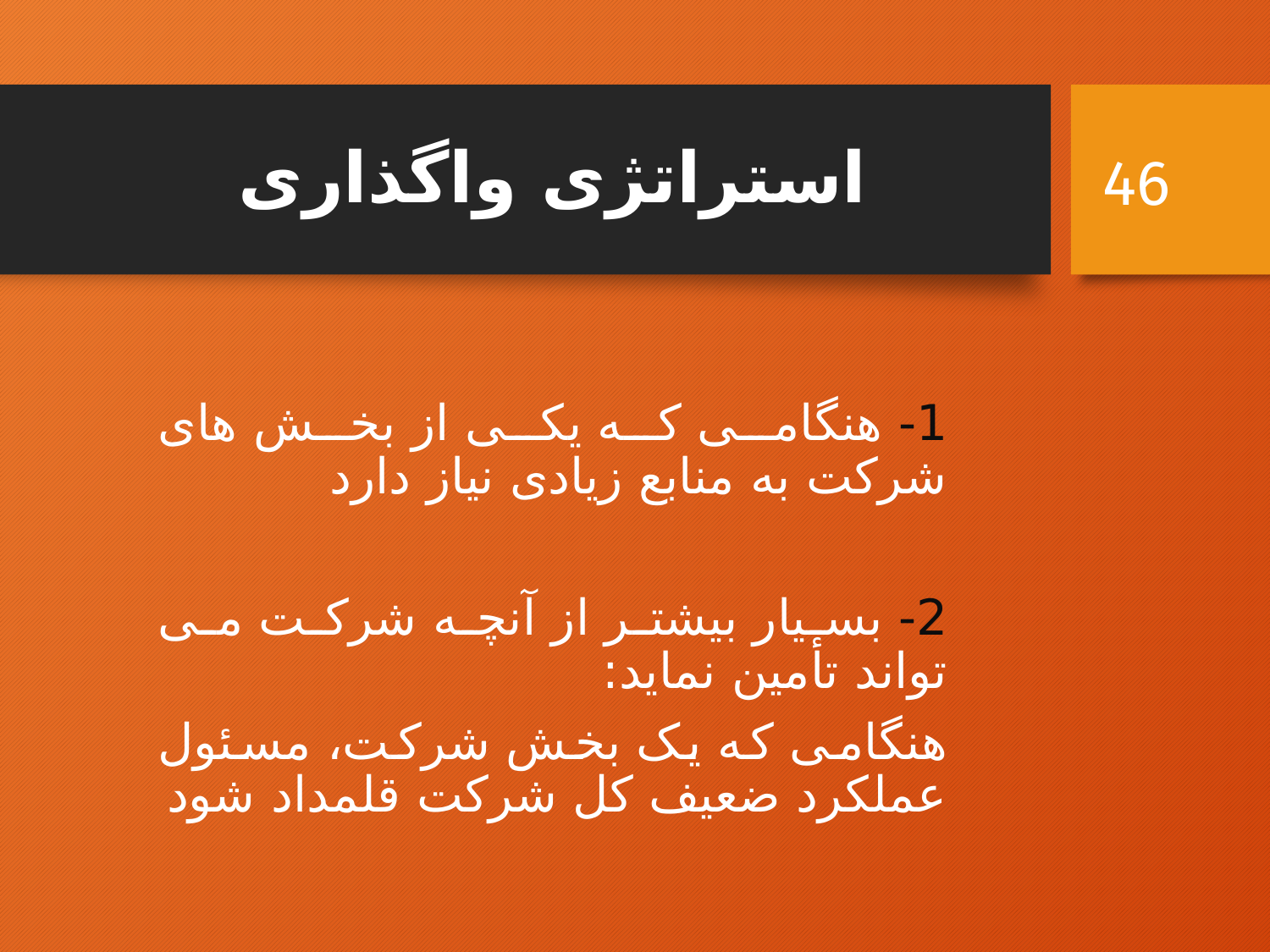

# استراتژی واگذاری
46
1- هنگامی که یکی از بخش های شرکت به منابع زیادی نیاز دارد

2- بسیار بیشتر از آنچه شرکت می تواند تأمین نماید:
هنگامی که یک بخش شرکت، مسئول عملکرد ضعیف کل شرکت قلمداد شود